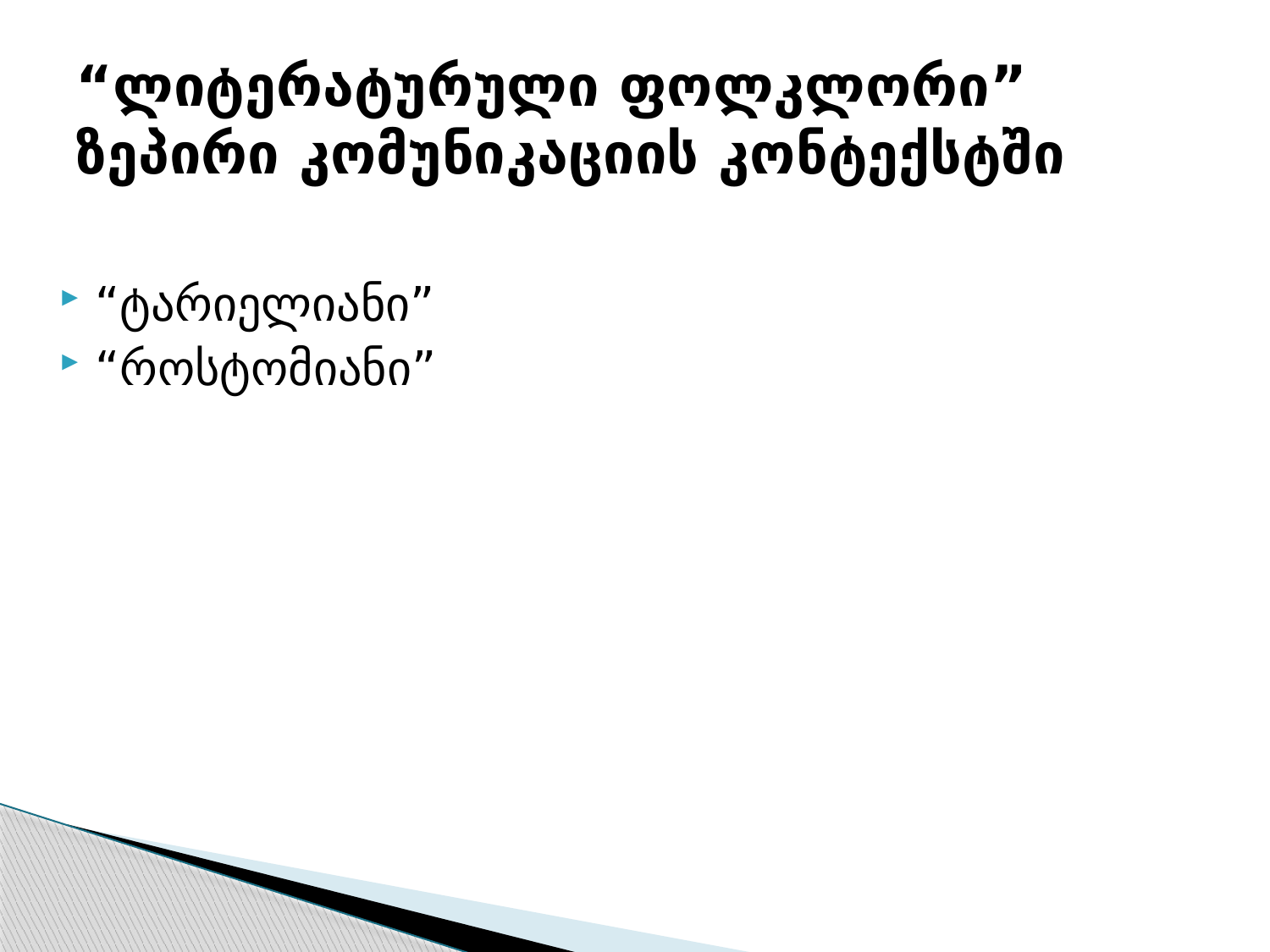

# “ლიტერატურული ფოლკლორი” ზეპირი კომუნიკაციის კონტექსტში

“ტარიელიანი”
“როსტომიანი”